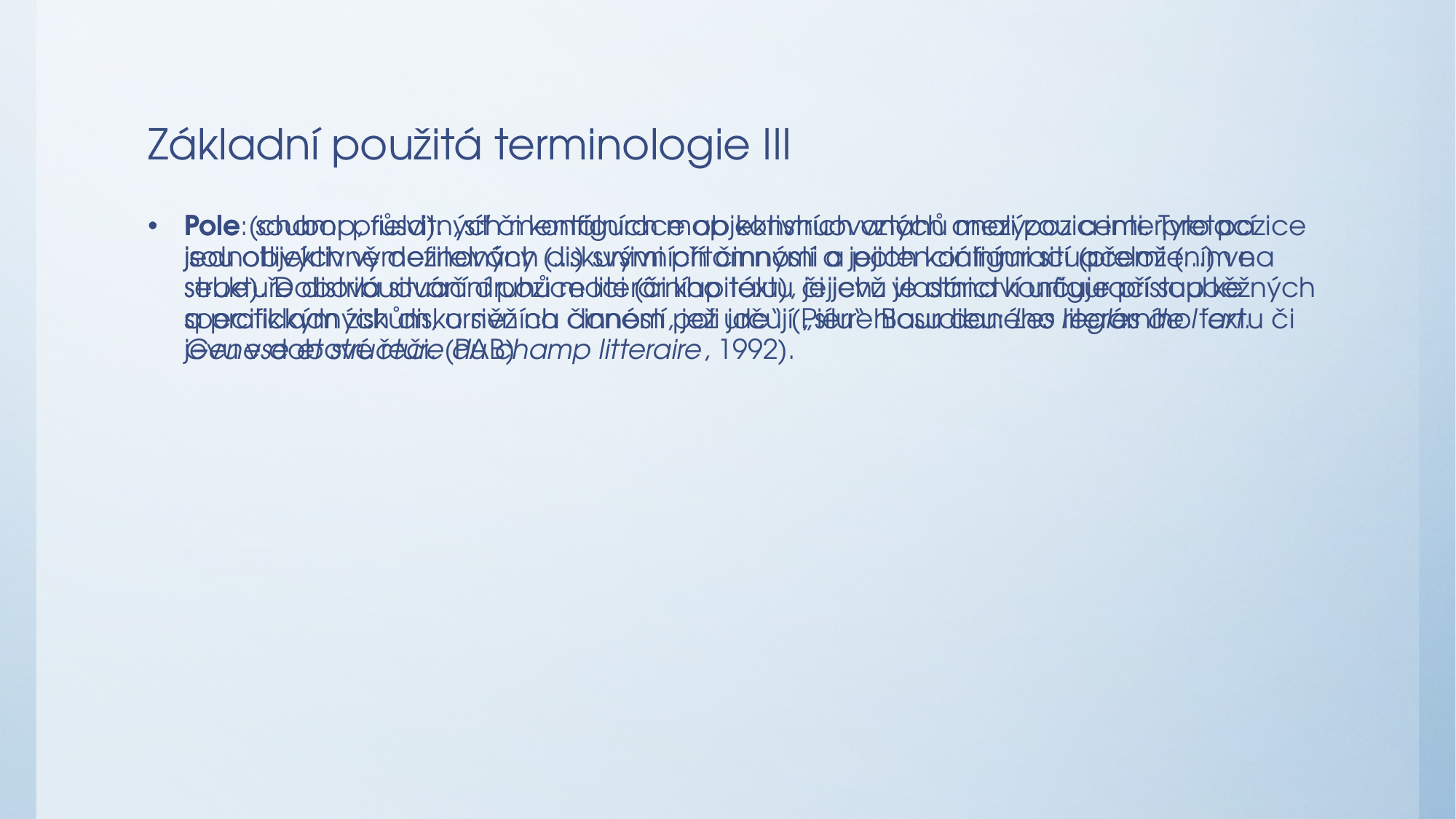

# Základní použitá terminologie III
Pole (champ, field): „síť či konfigurace objektivních vztahů mezi pozicemi. Tyto pozice jsou objektivně definovány (…) svými přítomnými a potenciálními situacemi (…) ve struktuře distribuování druhů moci (či kapitálu), jejichž vlastnictví určuje přístup ke specifickým ziskům, o něž na daném poli jde“ (Pierre Bourdieu: Les regles de l´art. Genese et structure du champ litteraire, 1992).
Pole: soubor průsvitných mentálních map konstruovaných analýzou a interpretací jednotlivých vymezitelných diskursivních činností a jejich konfigurací (přeložením na sebe). Dobová situační pozice literárního textu či jevu je dána konfigurací souběžných a protikladných diskursivních činností, jež určují „sílu“ hlasu daného literárního textu či jevu v dobové řeči. (PAB)